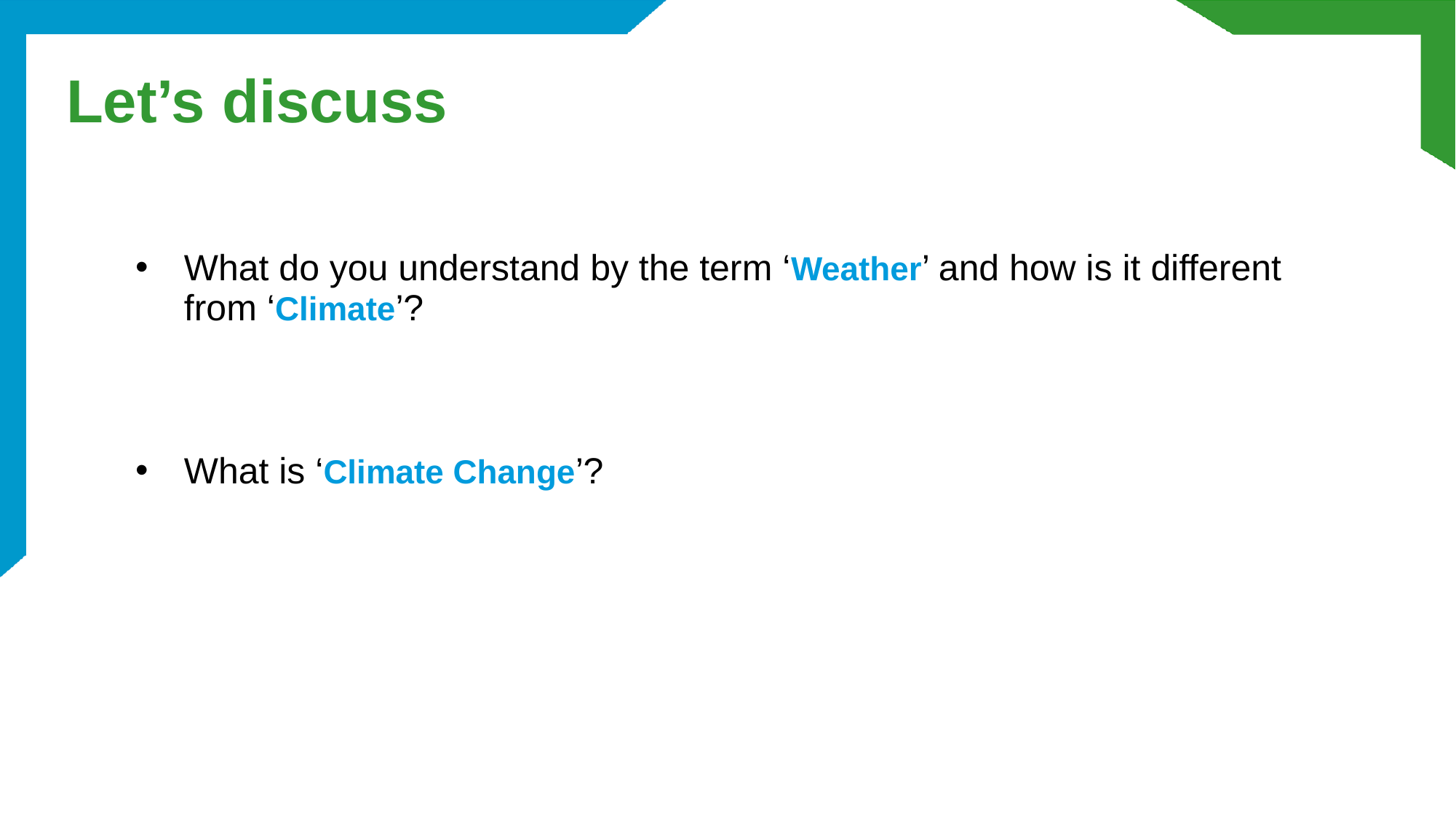

# Let’s discuss

What do you understand by the term ‘Weather’ and how is it different from ‘Climate’?

What is ‘Climate Change’?